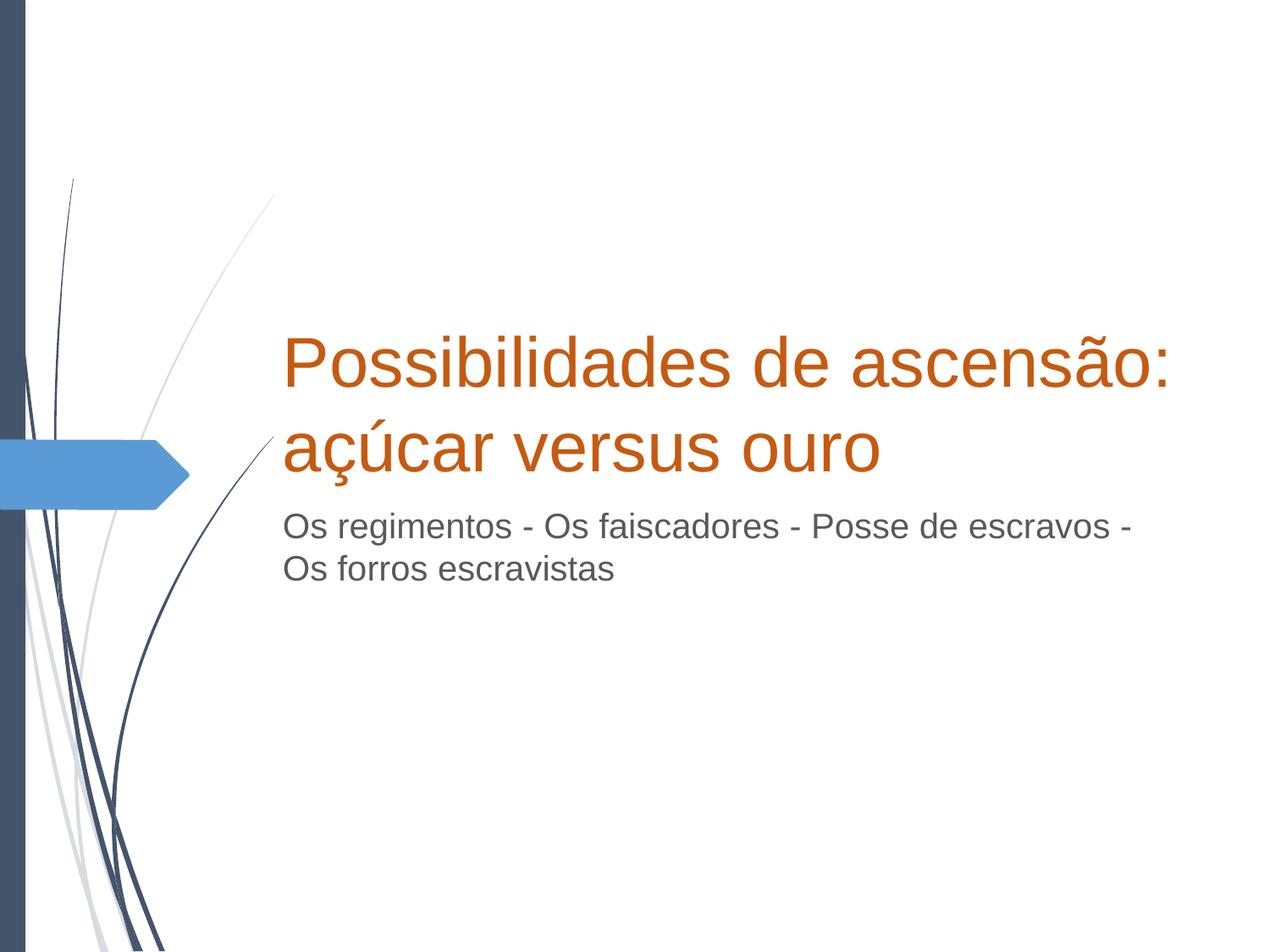

# Possibilidades de ascensão: açúcar versus ouro
Os regimentos - Os faiscadores - Posse de escravos - Os forros escravistas